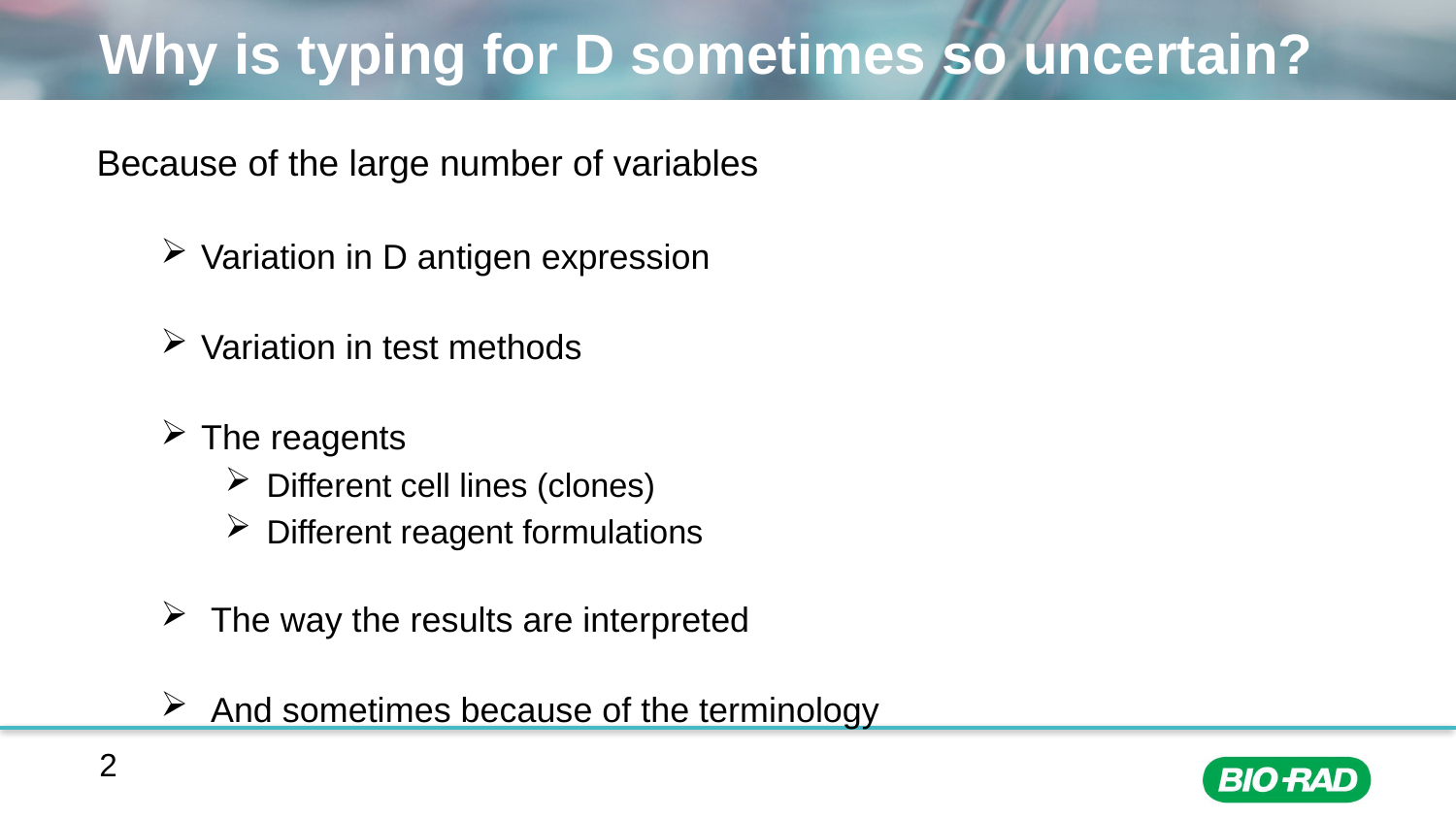

# Why is typing for D sometimes so uncertain?
Because of the large number of variables
Variation in D antigen expression
Variation in test methods
The reagents
 Different cell lines (clones)
 Different reagent formulations
 The way the results are interpreted
 And sometimes because of the terminology